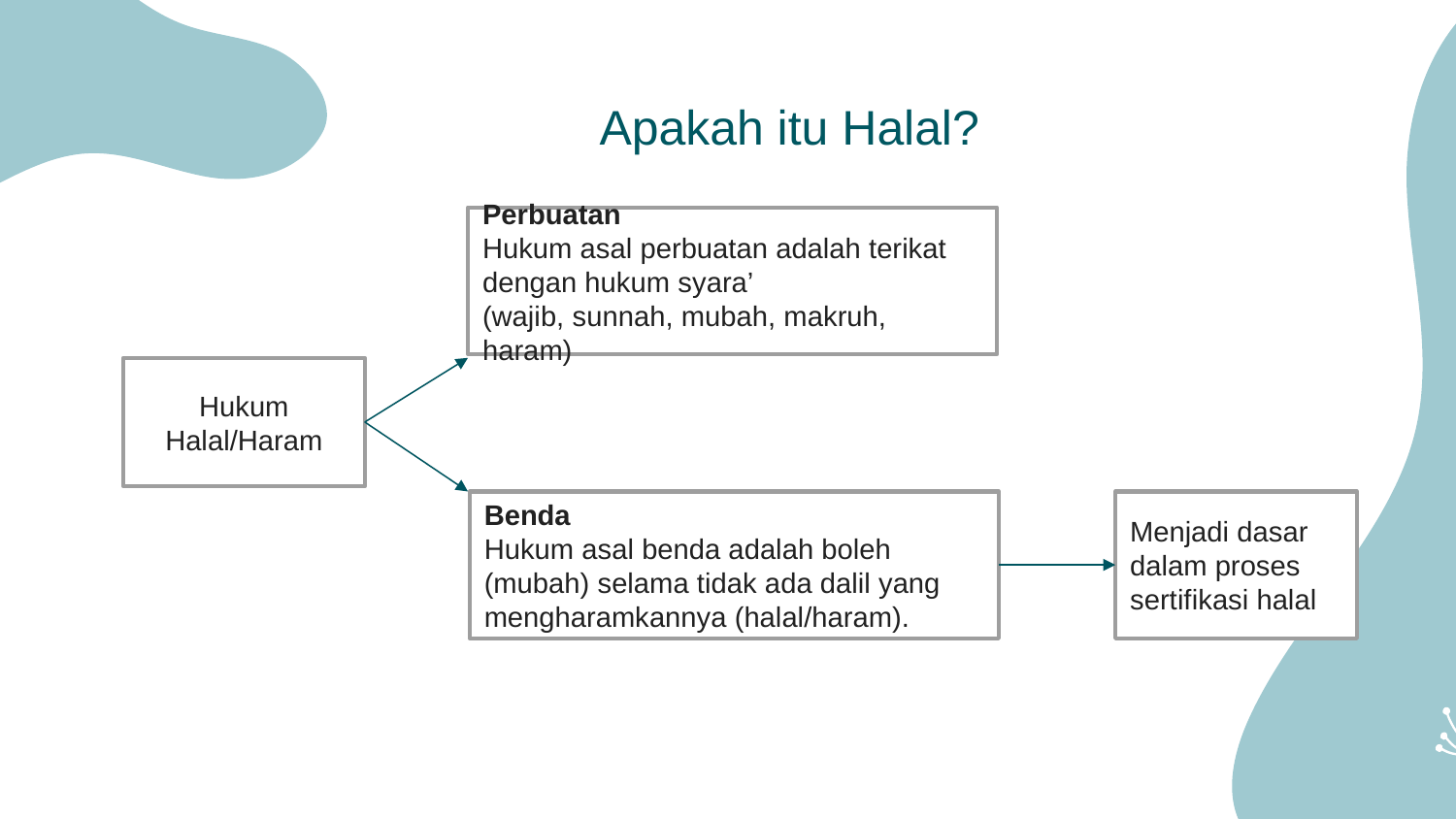

# Apakah itu Halal?
Perbuatan
Hukum asal perbuatan adalah terikat dengan hukum syara’
(wajib, sunnah, mubah, makruh, haram)
Hukum Halal/Haram
Benda
Hukum asal benda adalah boleh (mubah) selama tidak ada dalil yang mengharamkannya (halal/haram).
Menjadi dasar dalam proses sertifikasi halal